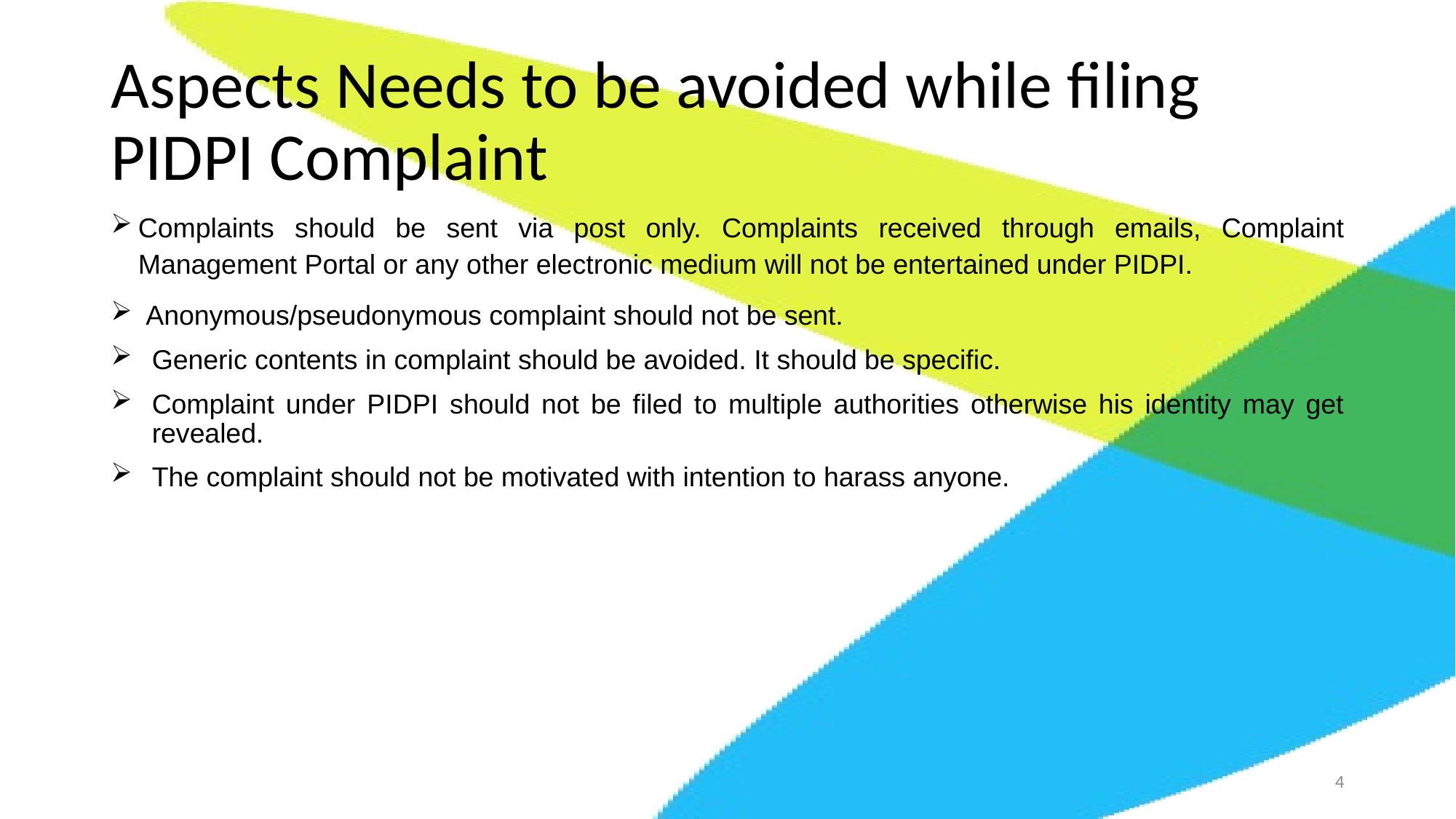

# Aspects Needs to be avoided while filing PIDPI Complaint
Complaints should be sent via post only. Complaints received through emails, Complaint Management Portal or any other electronic medium will not be entertained under PIDPI.
 Anonymous/pseudonymous complaint should not be sent.
Generic contents in complaint should be avoided. It should be specific.
Complaint under PIDPI should not be filed to multiple authorities otherwise his identity may get revealed.
The complaint should not be motivated with intention to harass anyone.

4